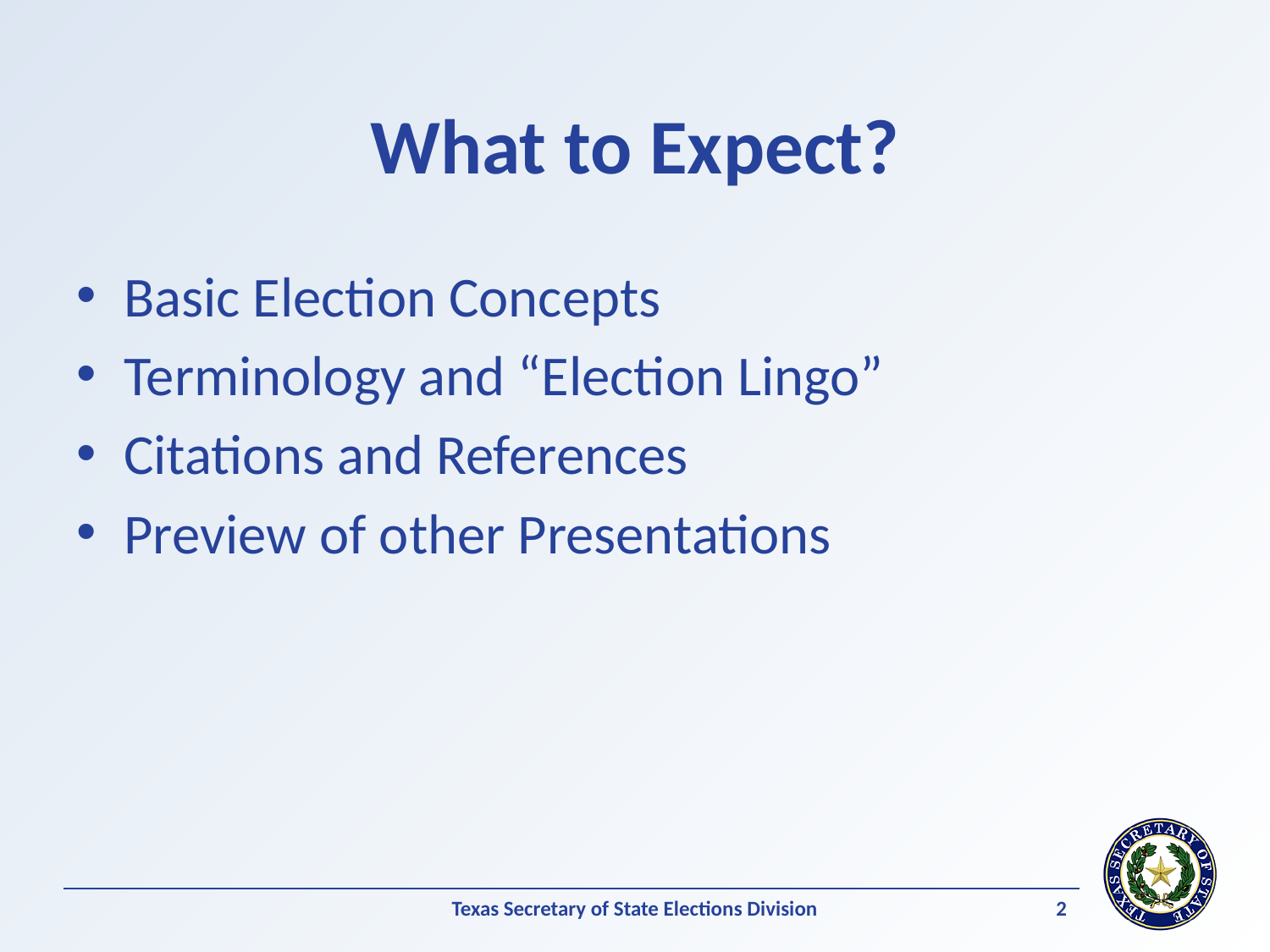

# What to Expect?
Basic Election Concepts
Terminology and “Election Lingo”
Citations and References
Preview of other Presentations
2

Texas Secretary of State Elections Division